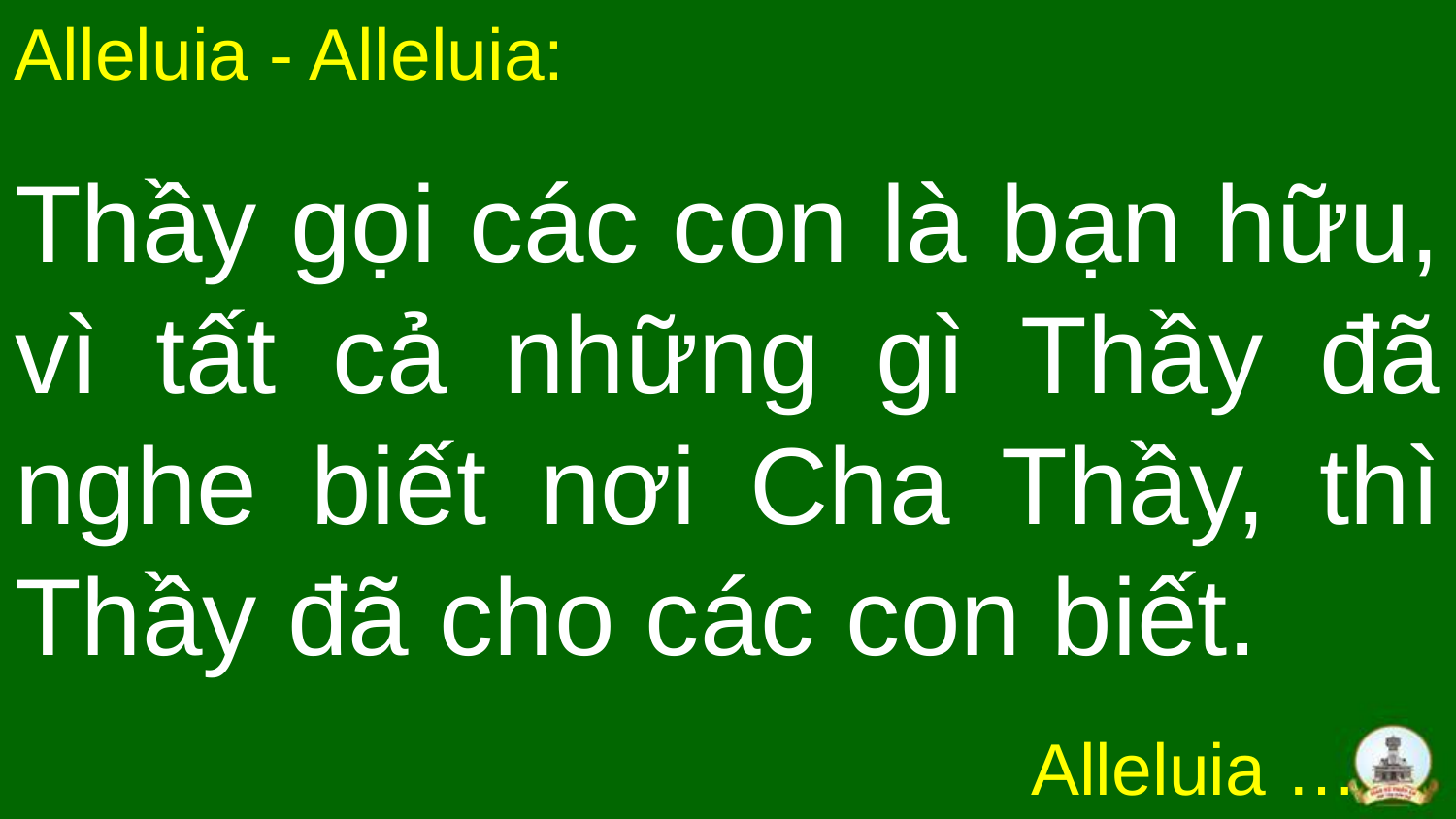

Alleluia - Alleluia:
# Thầy gọi các con là bạn hữu, vì tất cả những gì Thầy đã nghe biết nơi Cha Thầy, thì Thầy đã cho các con biết.
Alleluia …